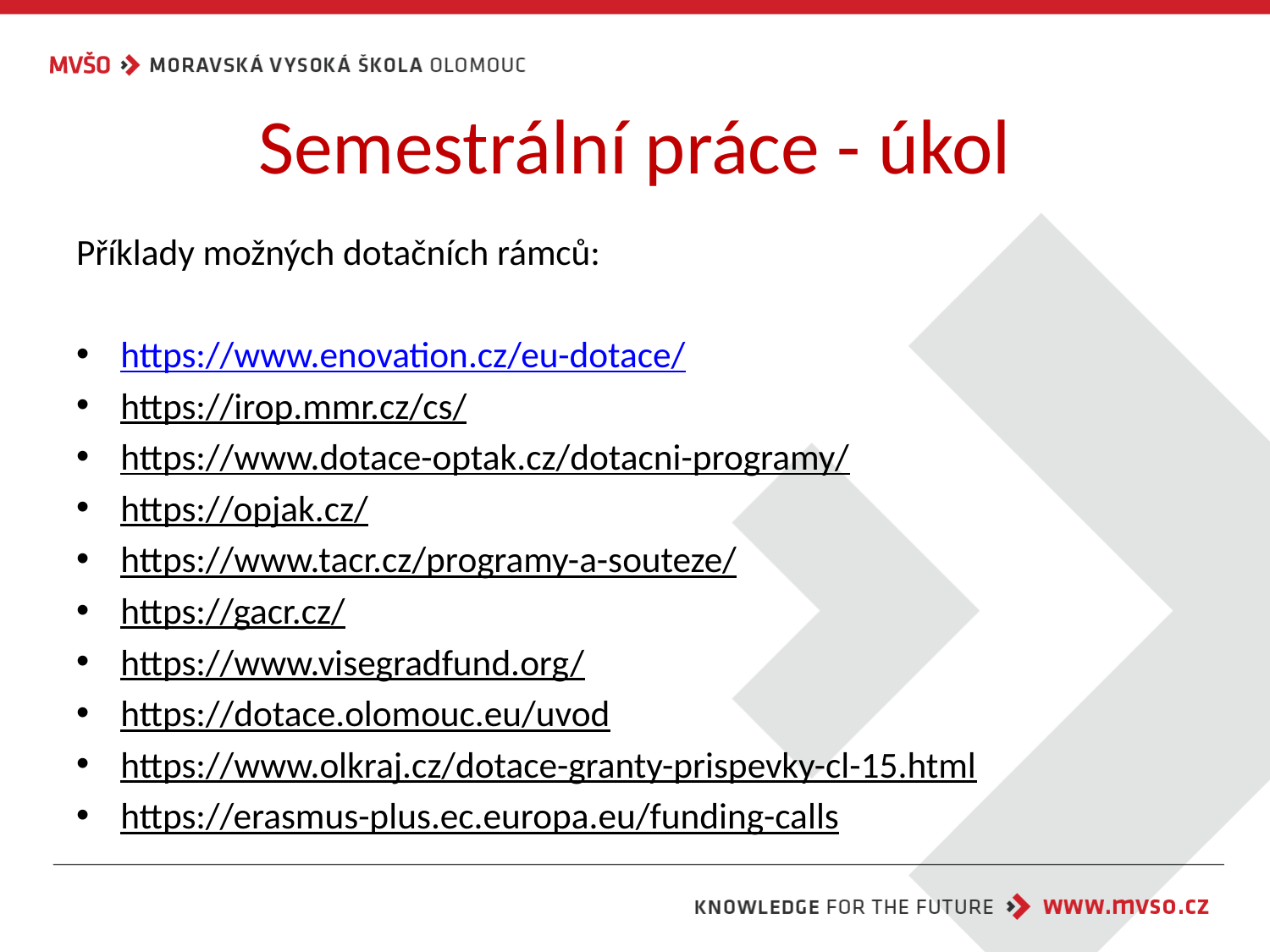

# Semestrální práce - úkol
Příklady možných dotačních rámců:

https://www.enovation.cz/eu-dotace/
https://irop.mmr.cz/cs/
https://www.dotace-optak.cz/dotacni-programy/
https://opjak.cz/
https://www.tacr.cz/programy-a-souteze/
https://gacr.cz/
https://www.visegradfund.org/
https://dotace.olomouc.eu/uvod
https://www.olkraj.cz/dotace-granty-prispevky-cl-15.html
https://erasmus-plus.ec.europa.eu/funding-calls